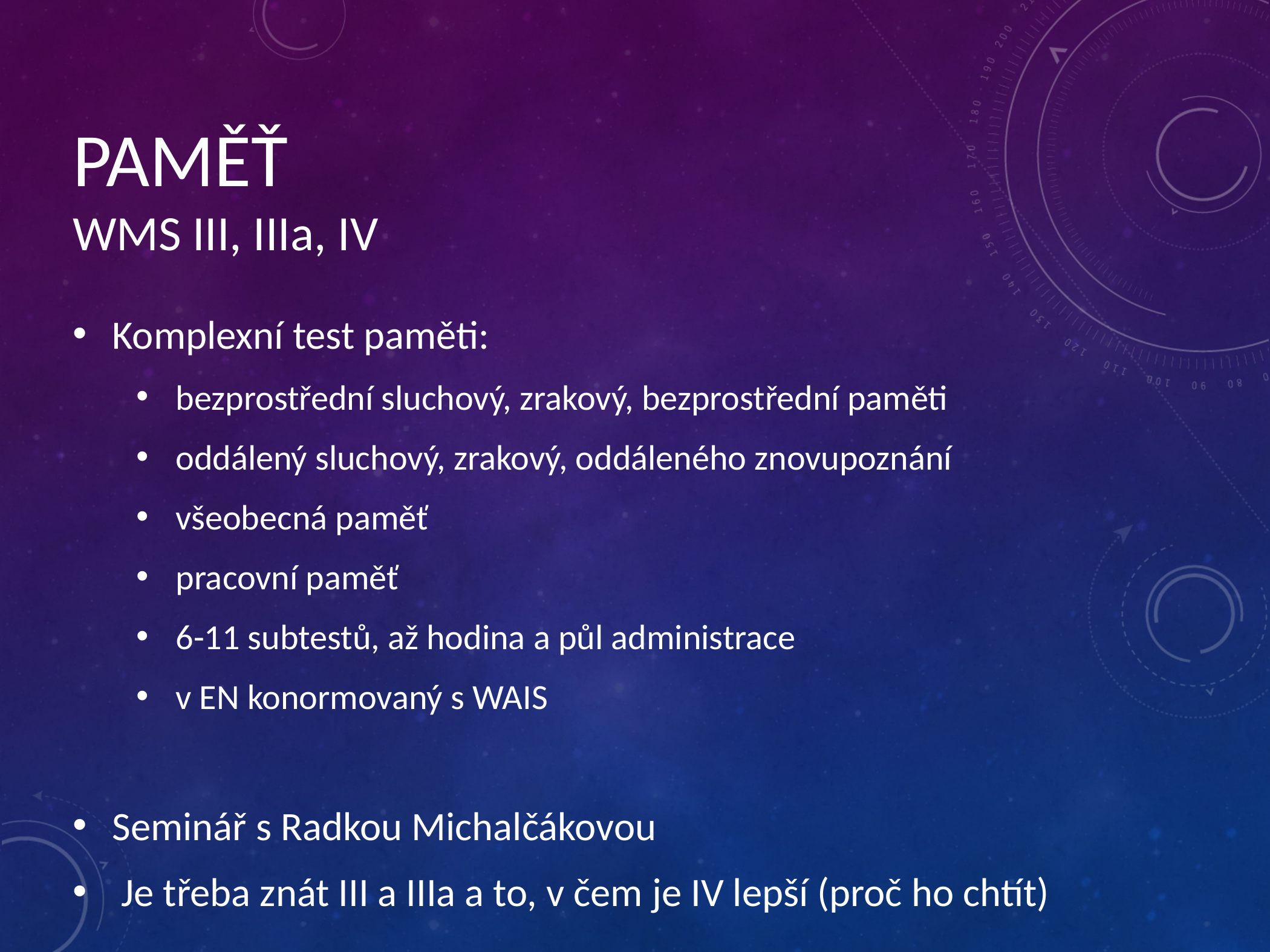

# paměť WMS III, IIIa, IV
Komplexní test paměti:
bezprostřední sluchový, zrakový, bezprostřední paměti
oddálený sluchový, zrakový, oddáleného znovupoznání
všeobecná paměť
pracovní paměť
6-11 subtestů, až hodina a půl administrace
v EN konormovaný s WAIS

Seminář s Radkou Michalčákovou
 Je třeba znát III a IIIa a to, v čem je IV lepší (proč ho chtít)